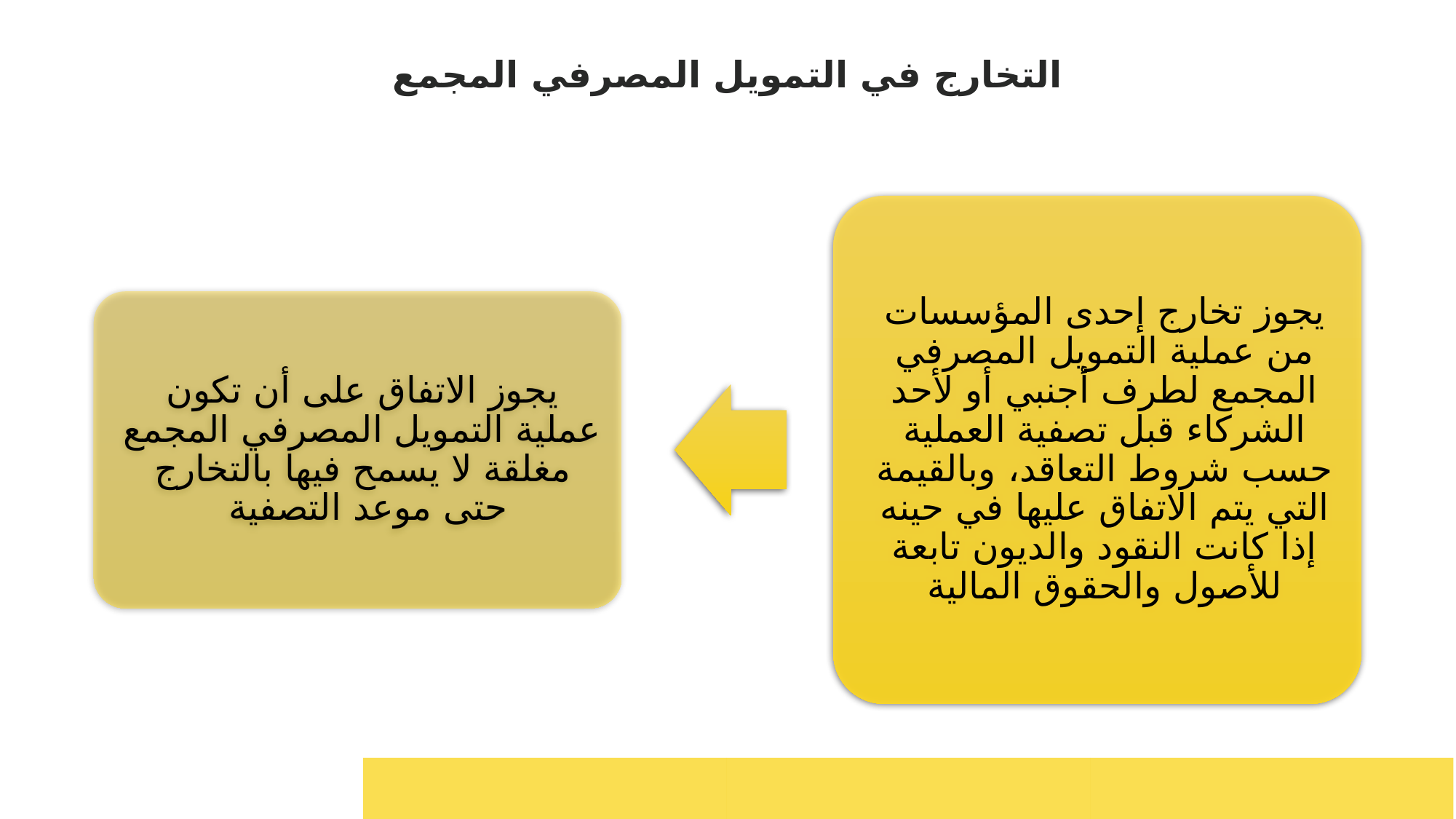

التخارج في التمويل المصرفي المجمع
يجوز تخارج إحدى المؤسسات من عملية التمويل المصرفي المجمع لطرف أجنبي أو لأحد الشركاء قبل تصفية العملية حسب شروط التعاقد، وبالقيمة التي يتم الاتفاق عليها في حينه إذا كانت النقود والديون تابعة للأصول والحقوق المالية

يجوز الاتفاق على أن تكون عملية التمويل المصرفي المجمع مغلقة لا يسمح فيها بالتخارج حتى موعد التصفية